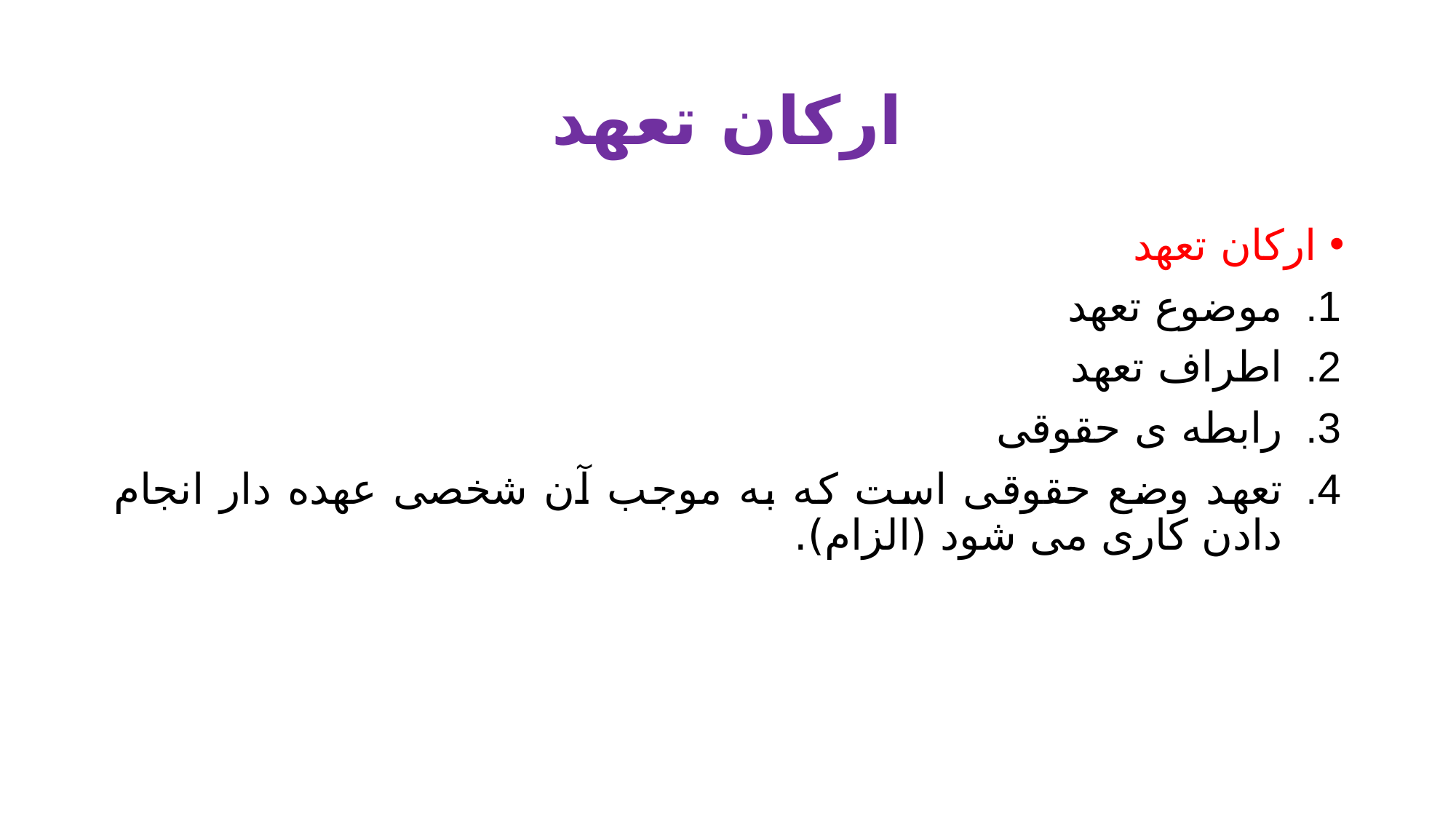

# ارکان تعهد
ارکان تعهد
موضوع تعهد
اطراف تعهد
رابطه ی حقوقی
تعهد وضع حقوقی است که به موجب آن شخصی عهده دار انجام دادن کاری می شود (الزام).